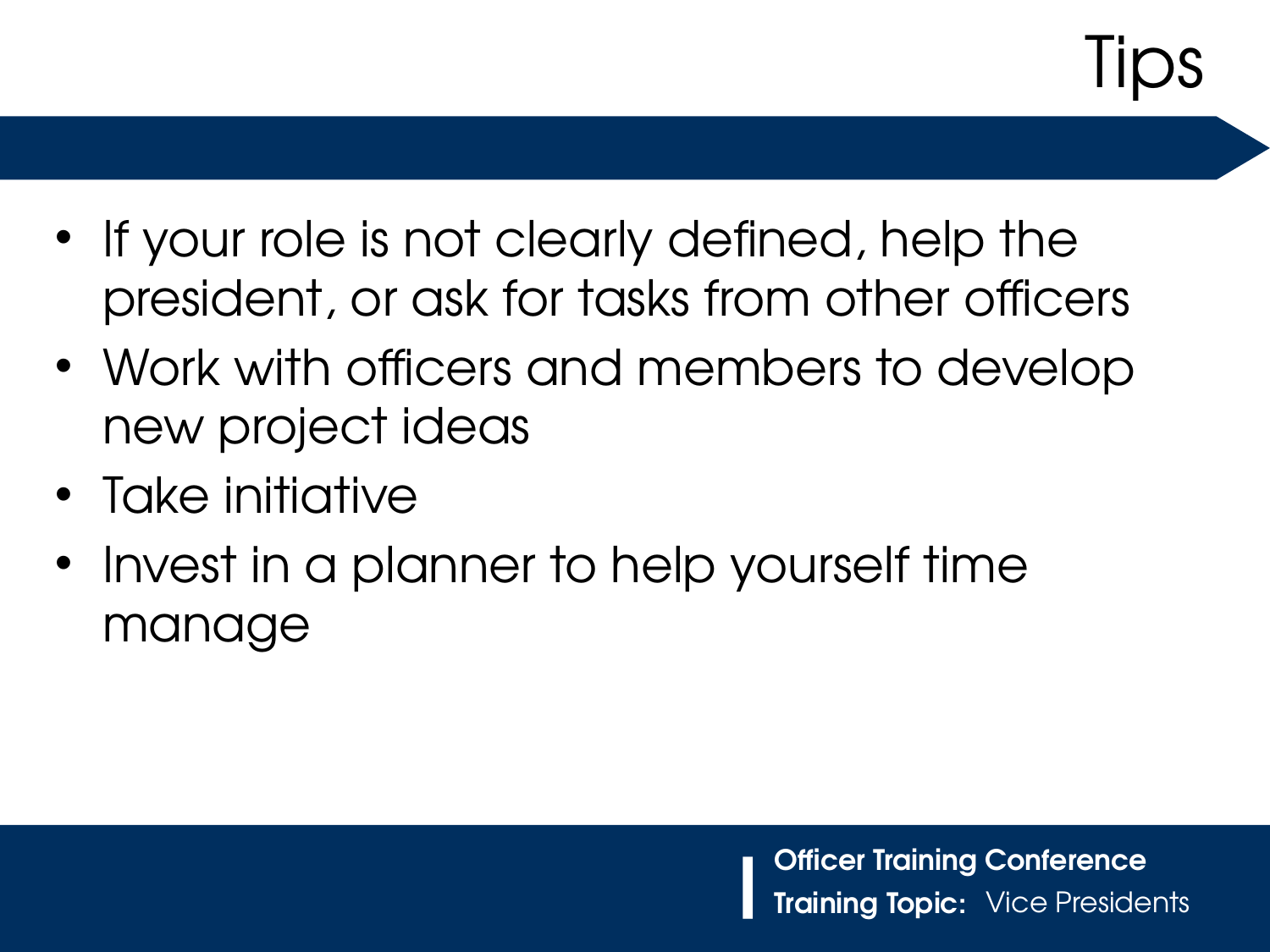

Tips
If your role is not clearly defined, help the president, or ask for tasks from other officers
Work with officers and members to develop new project ideas
Take initiative
Invest in a planner to help yourself time manage

Vice Presidents